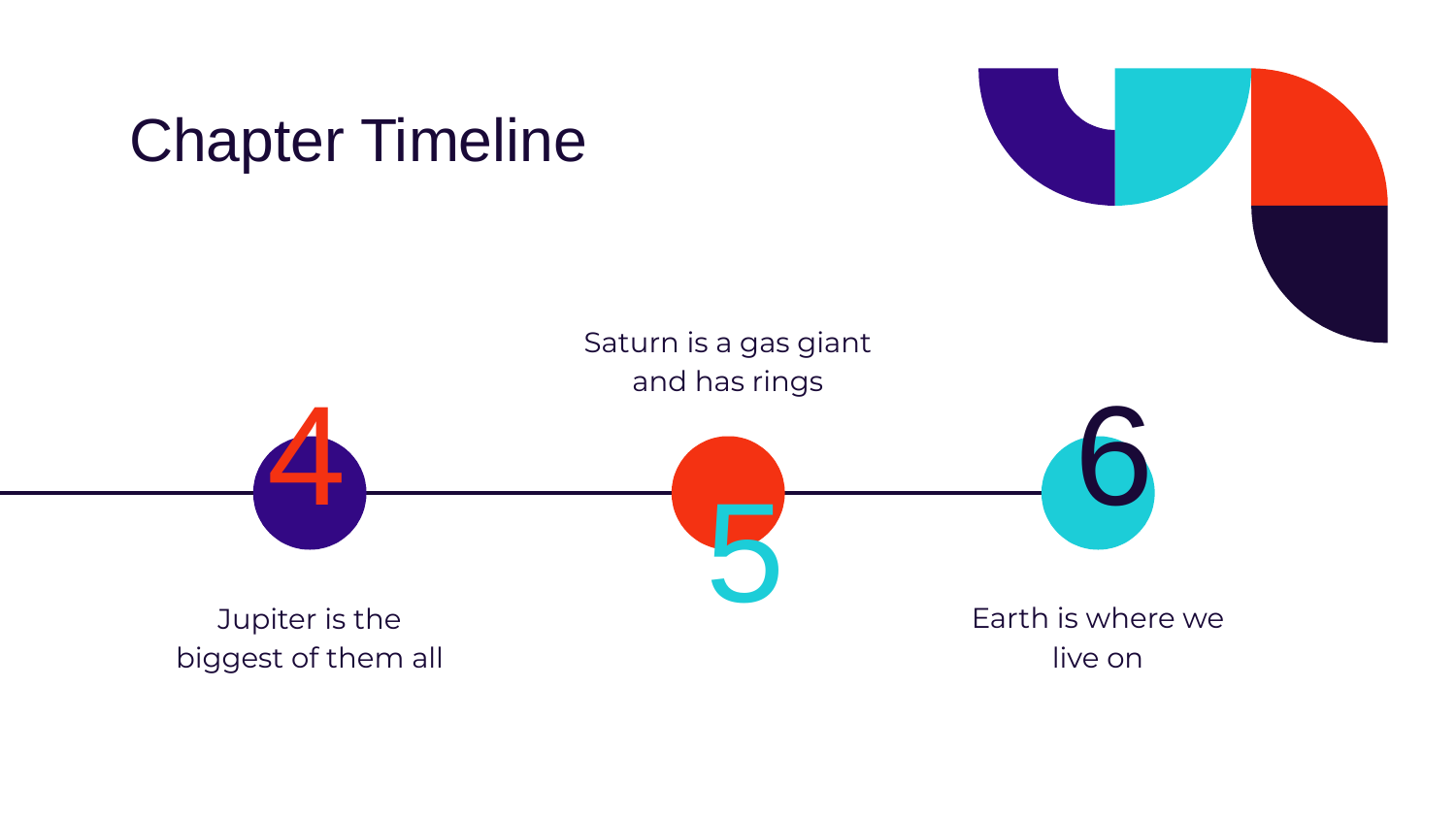

# Chapter Timeline
Saturn is a gas giant and has rings
4
6

5
Earth is where we live on
Jupiter is the biggest of them all